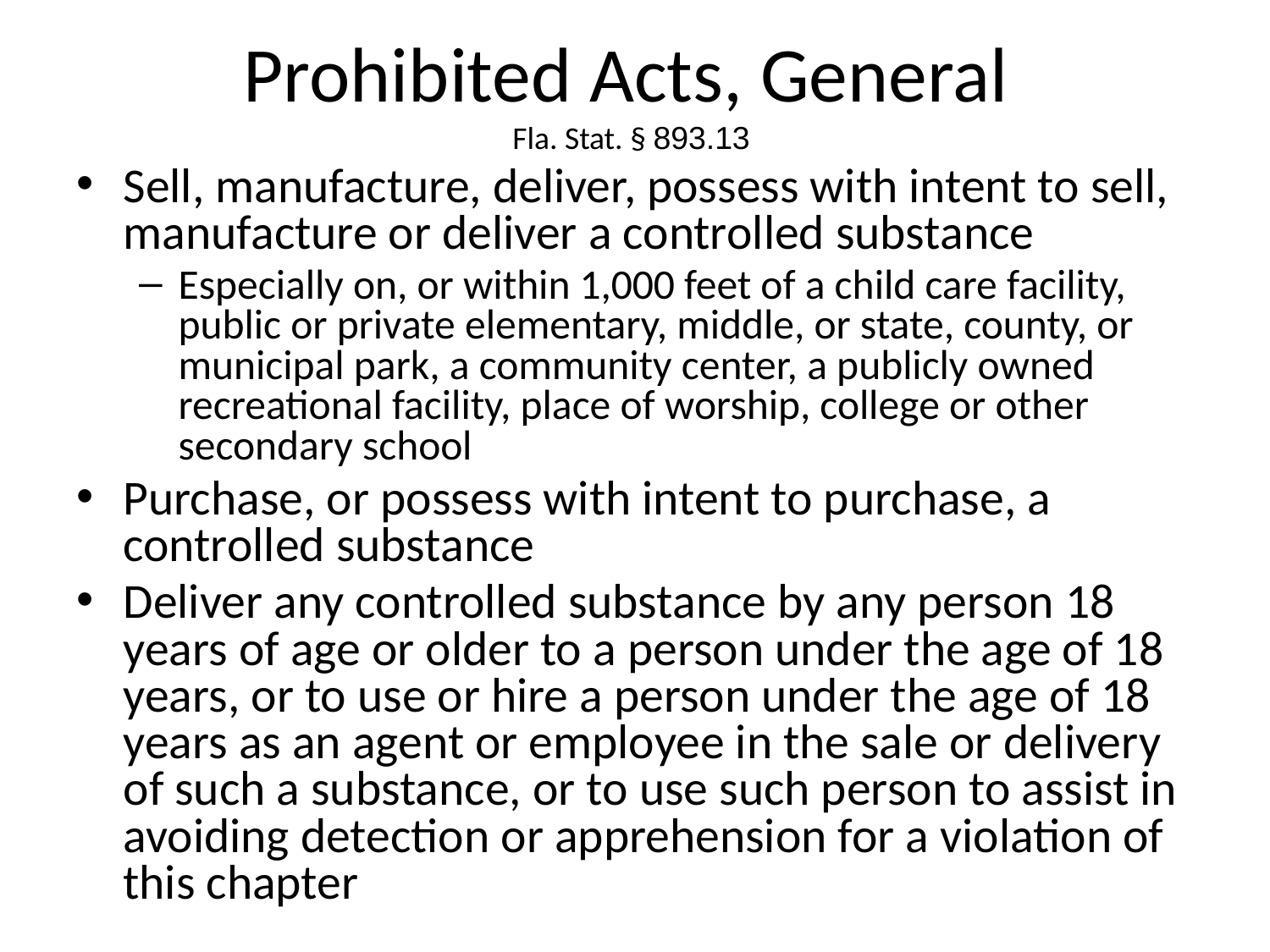

# Prohibited Acts, General Fla. Stat. § 893.13
Sell, manufacture, deliver, possess with intent to sell, manufacture or deliver a controlled substance
Especially on, or within 1,000 feet of a child care facility, public or private elementary, middle, or state, county, or municipal park, a community center, a publicly owned recreational facility, place of worship, college or other secondary school
Purchase, or possess with intent to purchase, a controlled substance
Deliver any controlled substance by any person 18 years of age or older to a person under the age of 18 years, or to use or hire a person under the age of 18 years as an agent or employee in the sale or delivery of such a substance, or to use such person to assist in avoiding detection or apprehension for a violation of this chapter